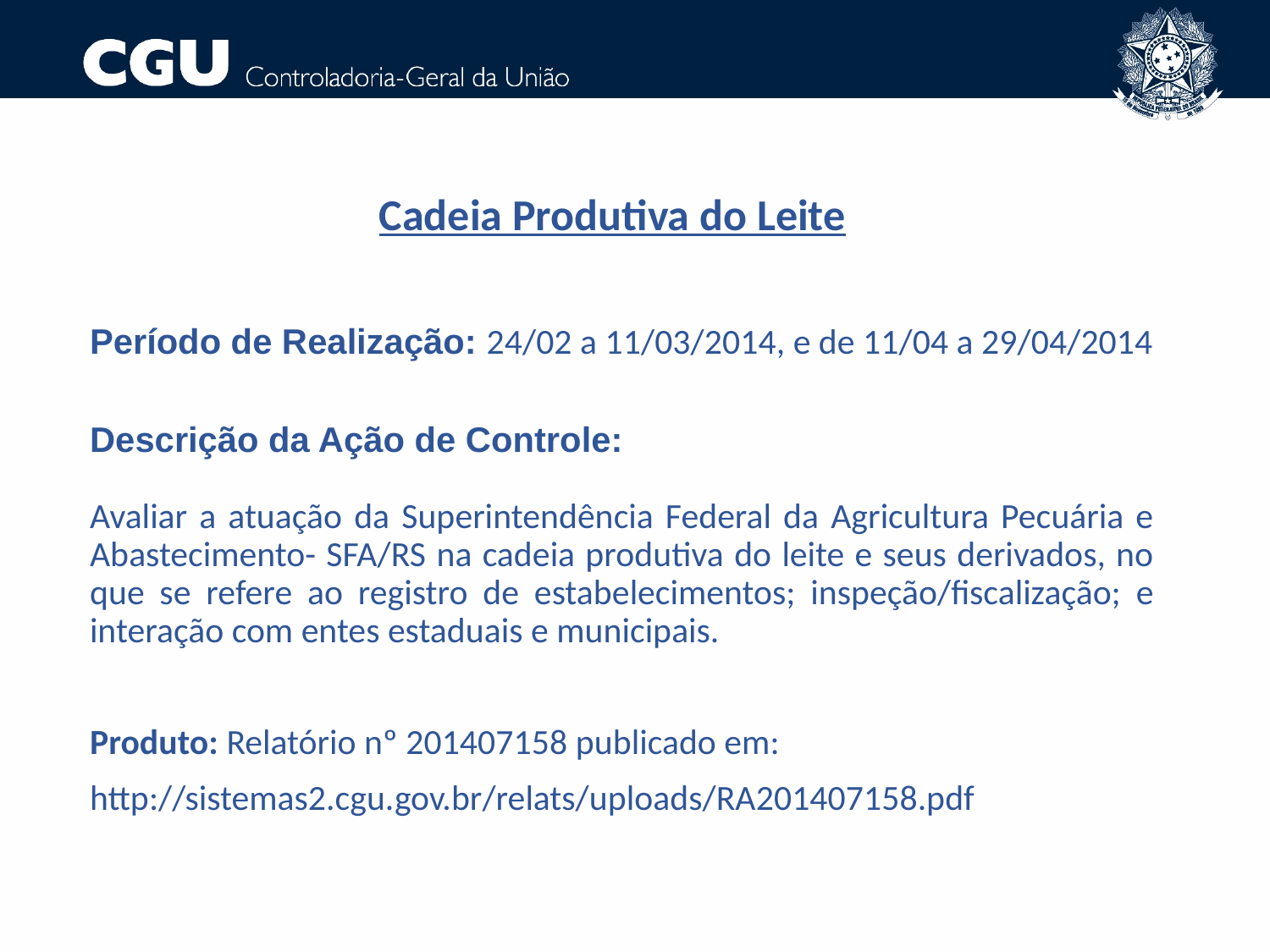

Período de Realização: 24/02 a 11/03/2014, e de 11/04 a 29/04/2014

Descrição da Ação de Controle:

Avaliar a atuação da Superintendência Federal da Agricultura Pecuária e Abastecimento- SFA/RS na cadeia produtiva do leite e seus derivados, no que se refere ao registro de estabelecimentos; inspeção/fiscalização; e interação com entes estaduais e municipais.

Produto: Relatório nº 201407158 publicado em:
http://sistemas2.cgu.gov.br/relats/uploads/RA201407158.pdf

# Cadeia Produtiva do Leite